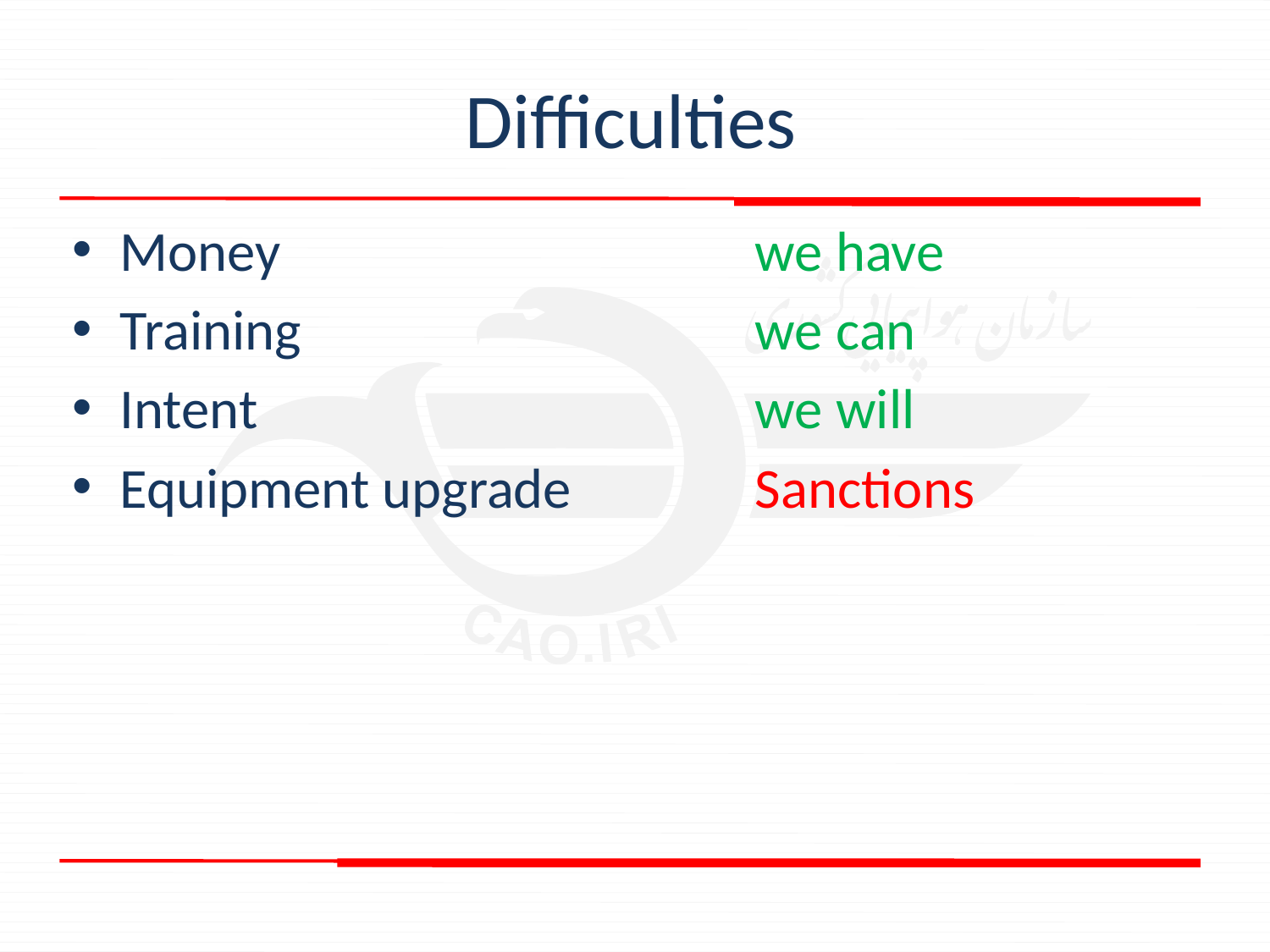

# Difficulties
Money				we have
Training				we can
Intent				we will
Equipment upgrade		Sanctions